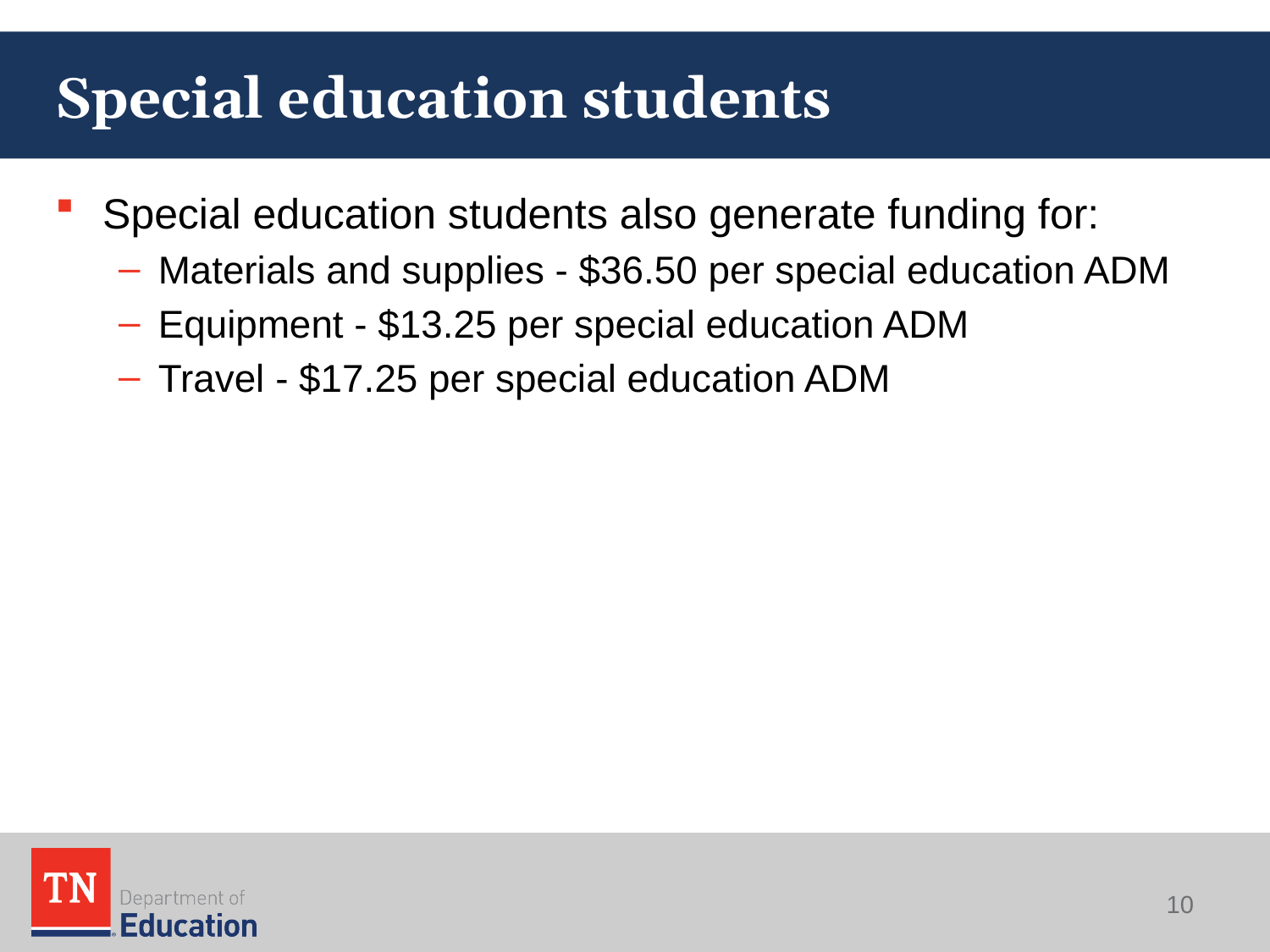

# Special education students
Special education students also generate funding for:
Materials and supplies - $36.50 per special education ADM
Equipment - $13.25 per special education ADM
Travel - $17.25 per special education ADM

10